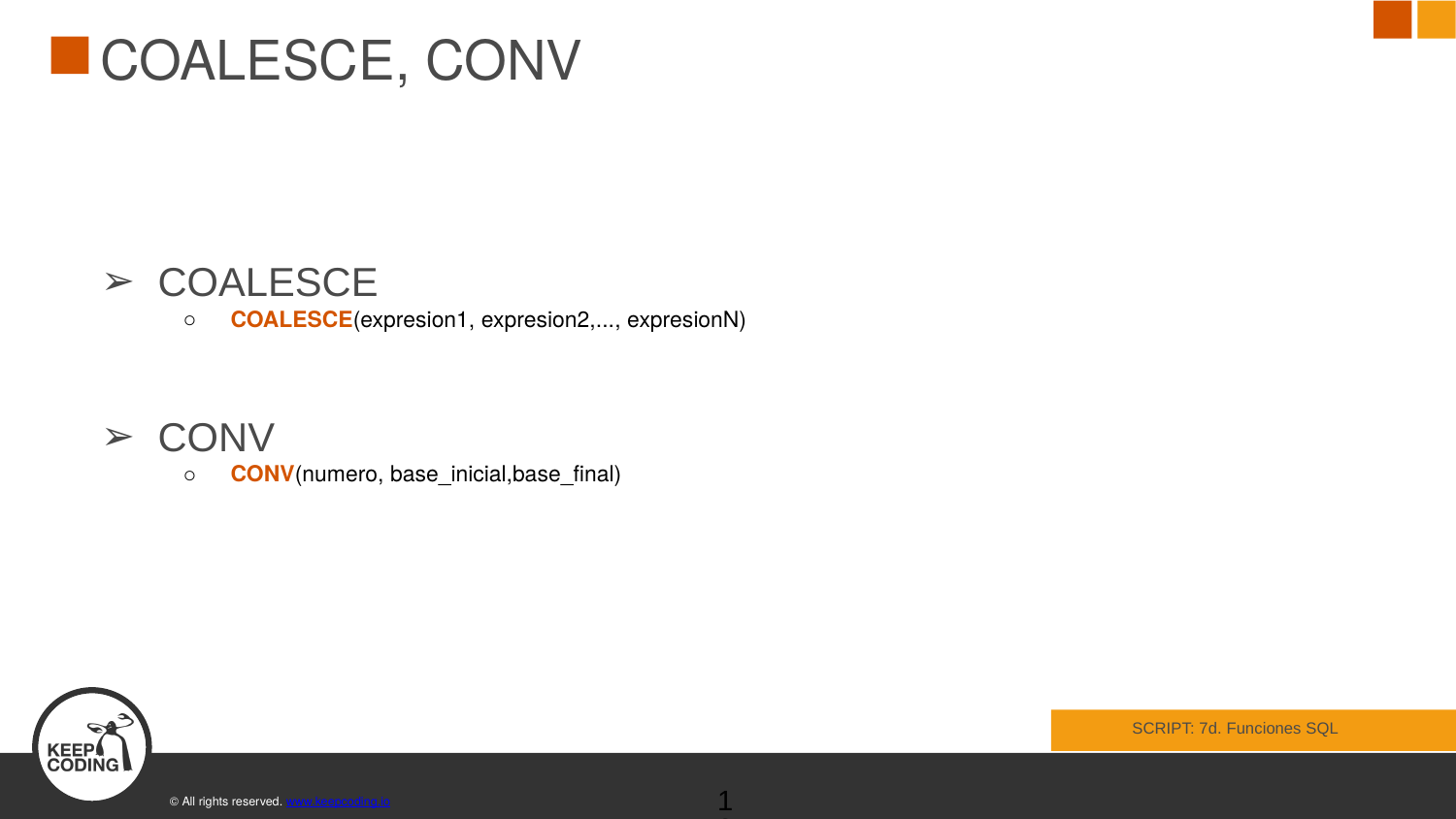

# COALESCE, CONV

COALESCE
COALESCE(expresion1, expresion2,..., expresionN)

CONV
CONV(numero, base_inicial,base_final)

SCRIPT: 7d. Funciones SQL
126